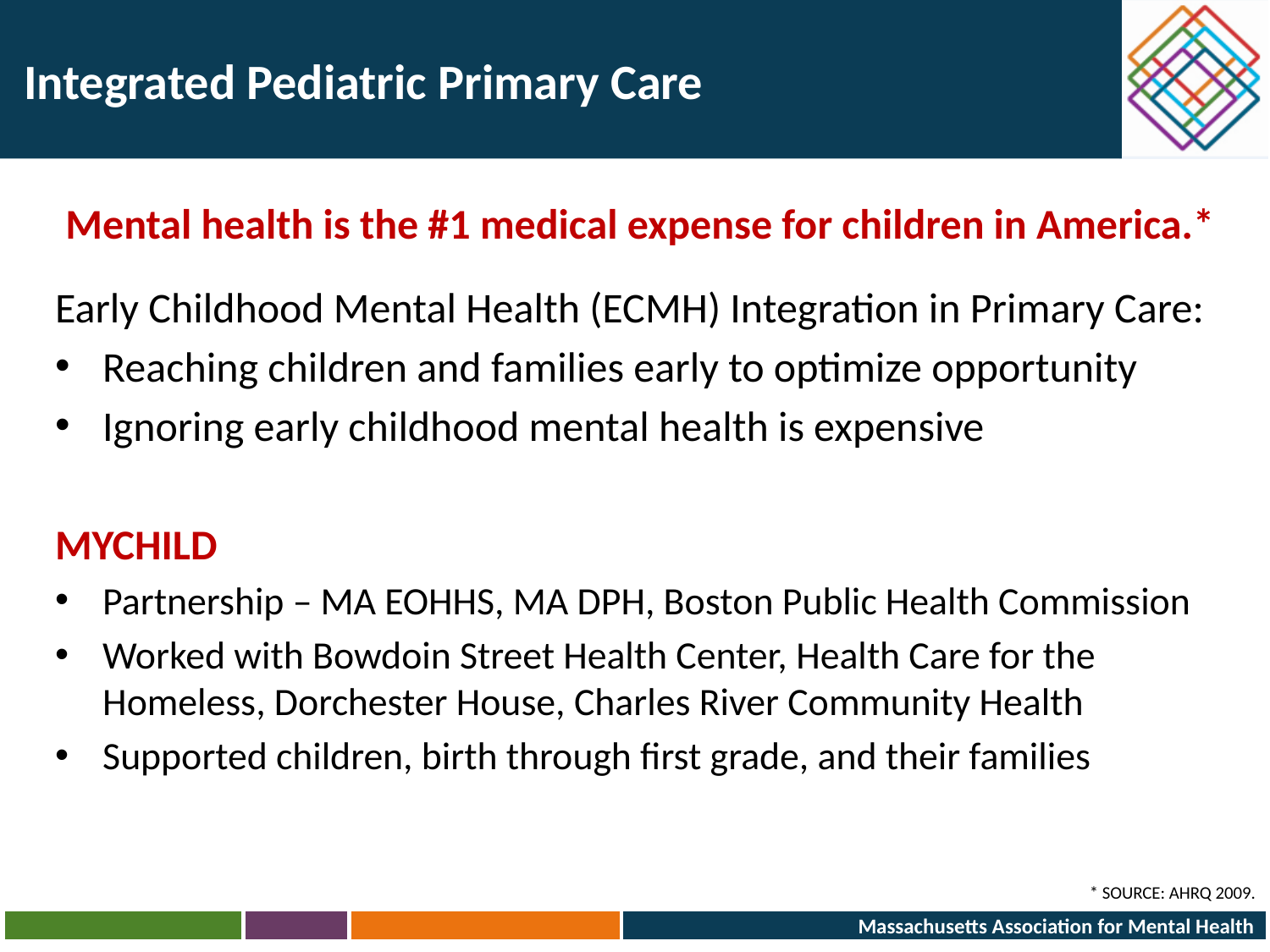

# Integrated Pediatric Primary Care
Mental health is the #1 medical expense for children in America.*

Early Childhood Mental Health (ECMH) Integration in Primary Care:
Reaching children and families early to optimize opportunity
Ignoring early childhood mental health is expensive

MYCHILD
Partnership – MA EOHHS, MA DPH, Boston Public Health Commission
Worked with Bowdoin Street Health Center, Health Care for the Homeless, Dorchester House, Charles River Community Health
Supported children, birth through first grade, and their families

* SOURCE: AHRQ 2009.